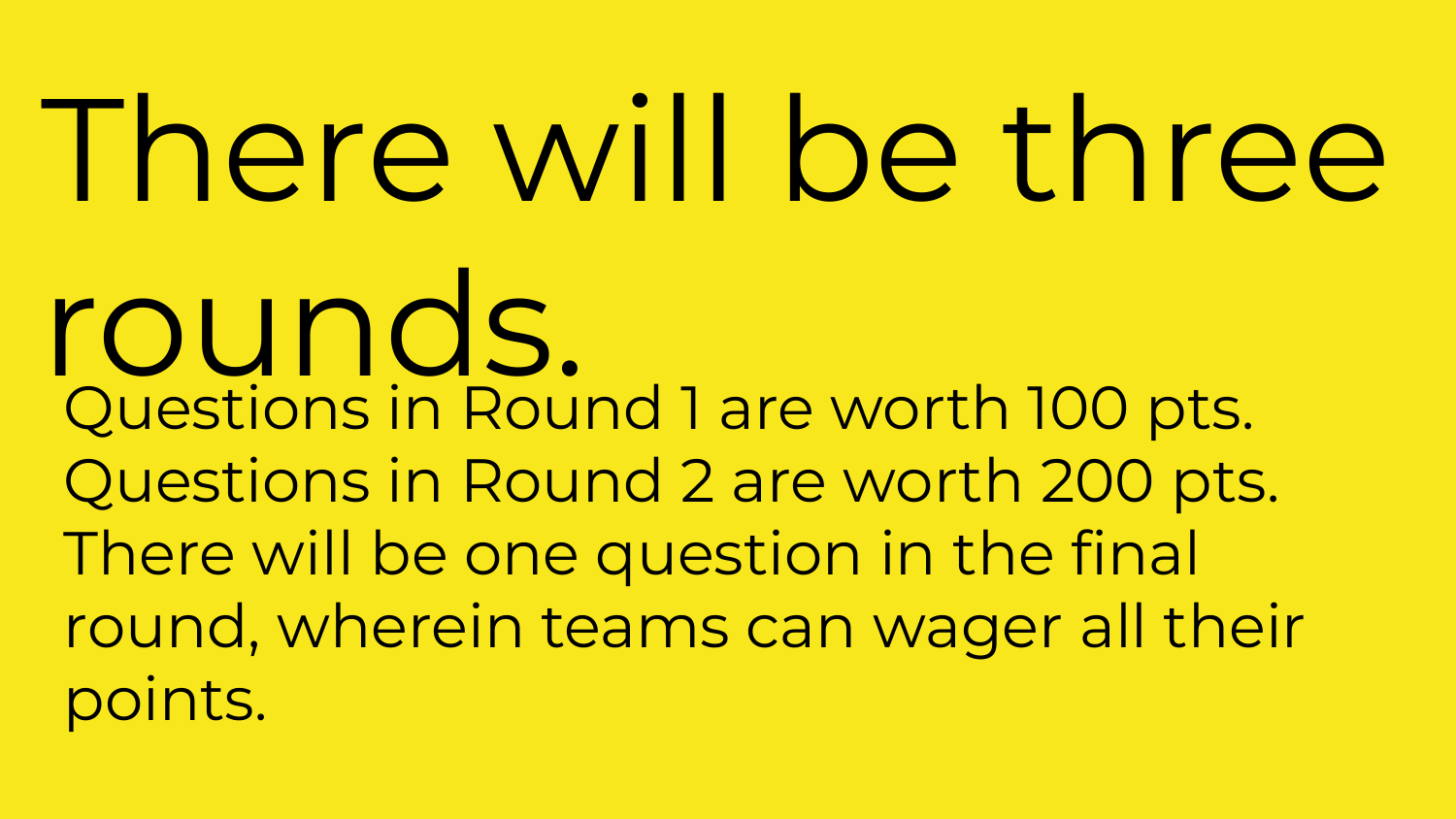

# There will be three rounds.
Questions in Round 1 are worth 100 pts.
Questions in Round 2 are worth 200 pts.
There will be one question in the final round, wherein teams can wager all their points.